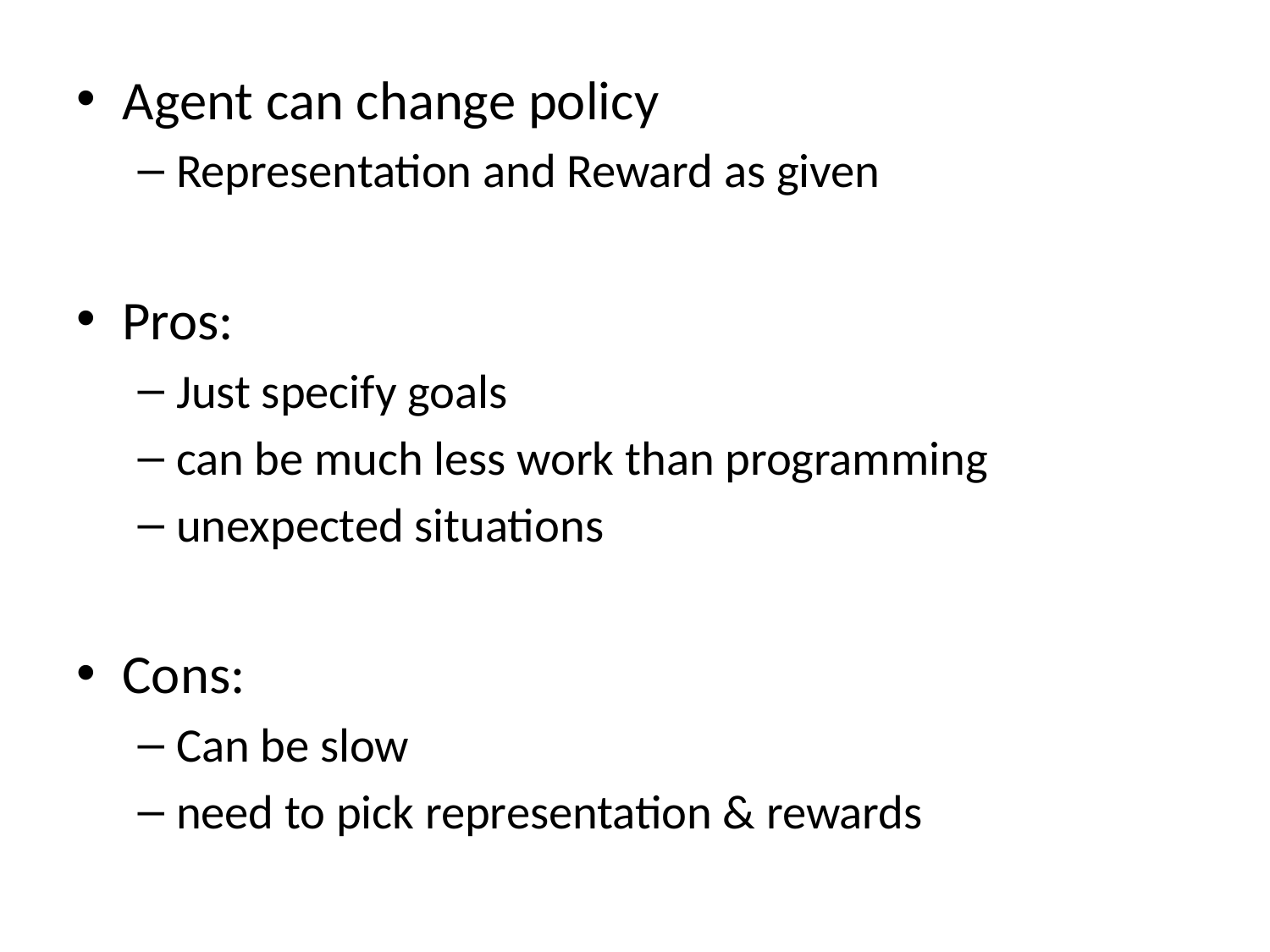

Agent can change policy
Representation and Reward as given

Pros:
Just specify goals
can be much less work than programming
unexpected situations

Cons:
Can be slow
need to pick representation & rewards